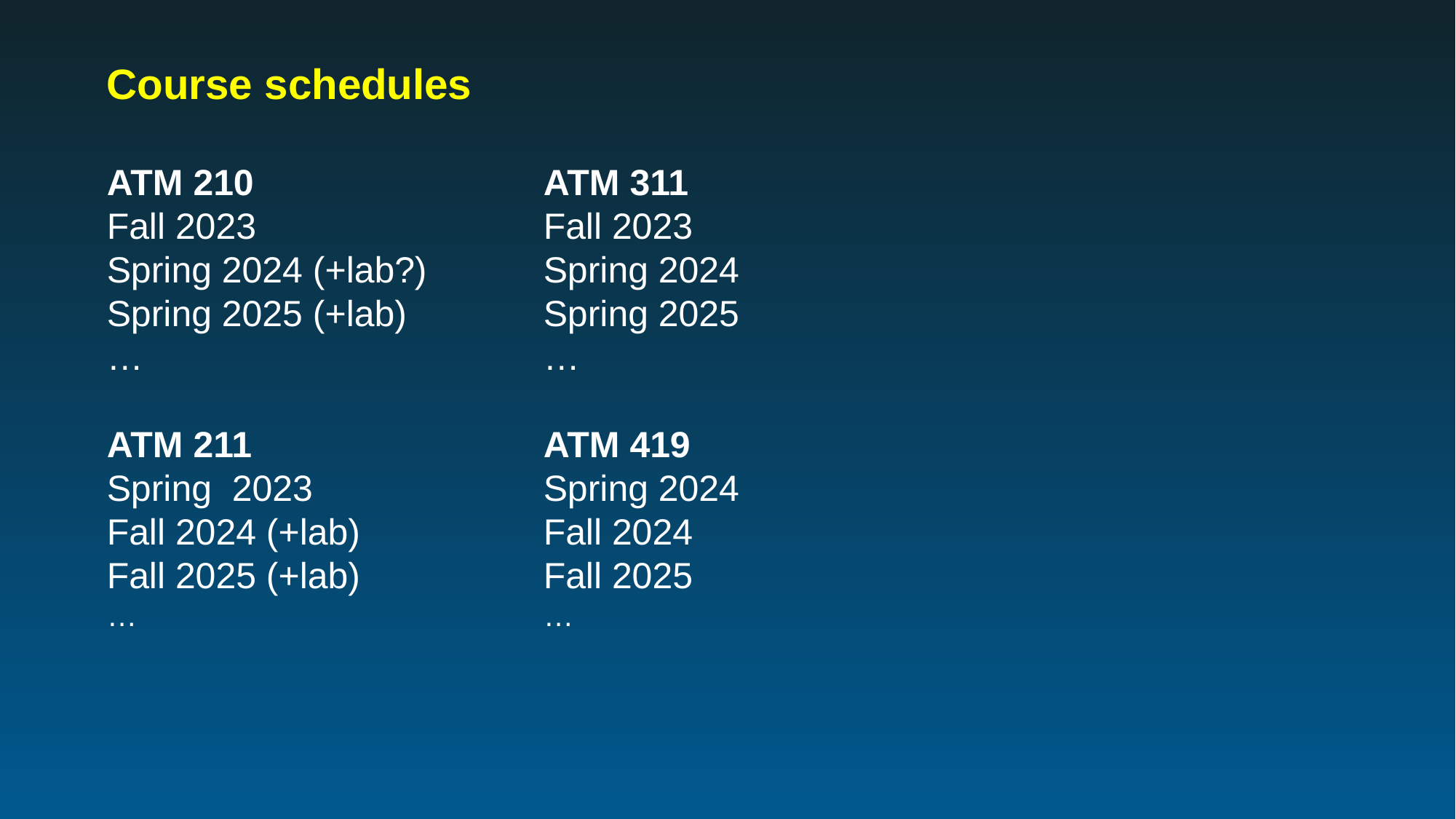

Course schedules

ATM 210			ATM 311
Fall 2023			Fall 2023
Spring 2024 (+lab?)		Spring 2024
Spring 2025 (+lab)		Spring 2025
…				…

ATM 211			ATM 419
Spring  2023			Spring 2024
Fall 2024 (+lab)		Fall 2024
Fall 2025 (+lab)		Fall 2025
…				…